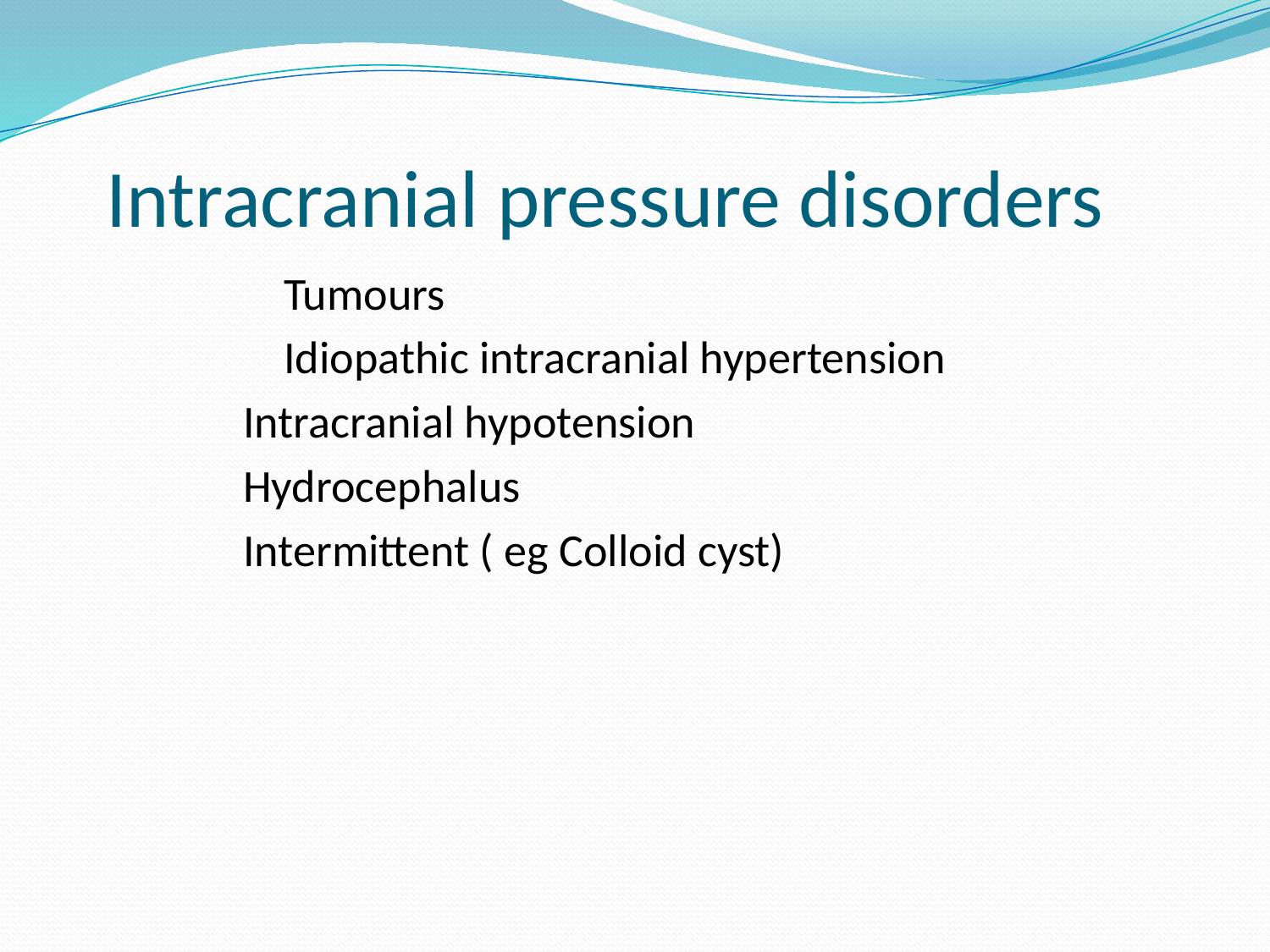

# Intracranial pressure disorders
		Tumours
		Idiopathic intracranial hypertension
            Intracranial hypotension
            Hydrocephalus
            Intermittent ( eg Colloid cyst)